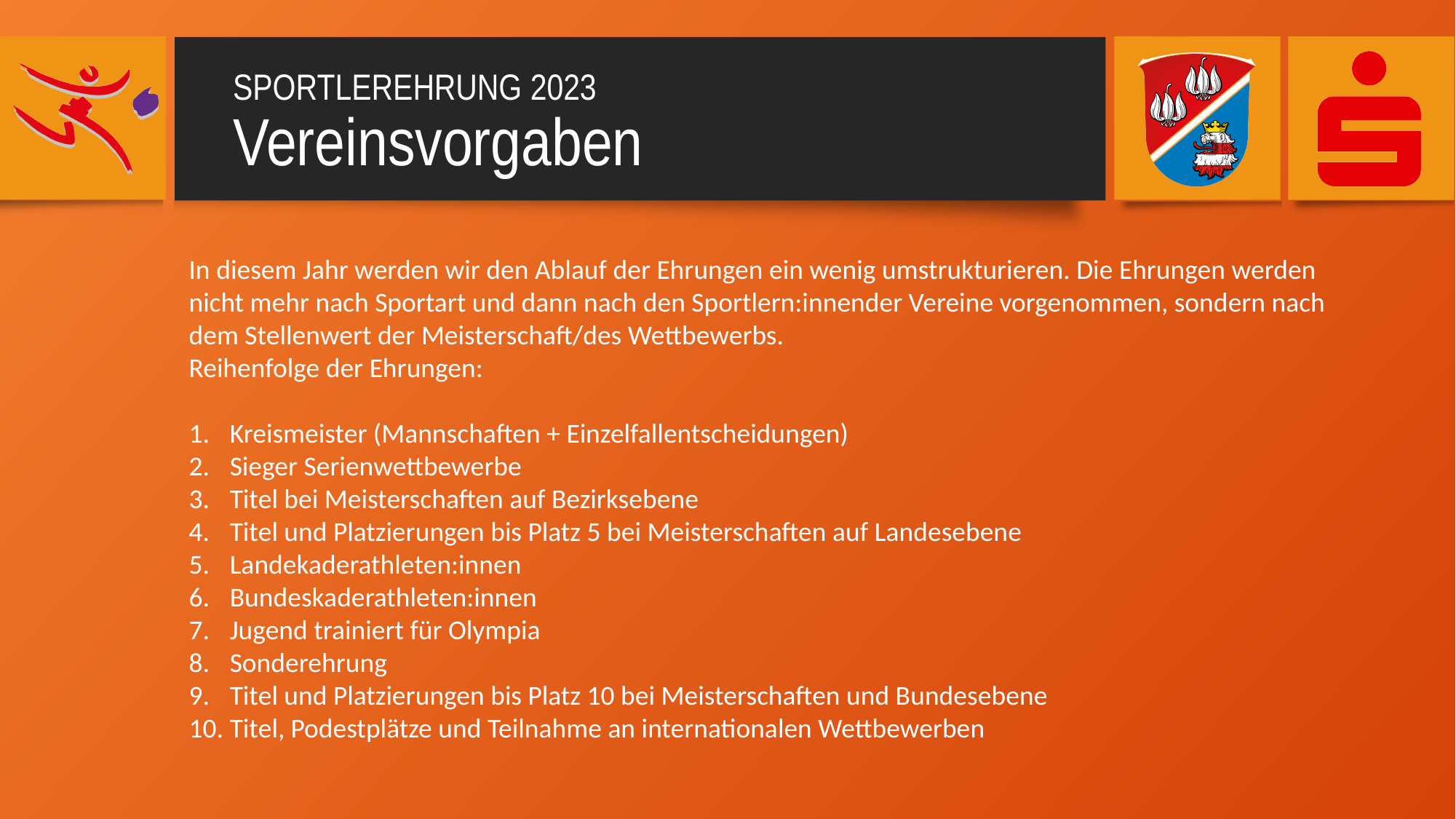

SPORTLEREHRUNG 2023
Vereinsvorgaben
In diesem Jahr werden wir den Ablauf der Ehrungen ein wenig umstrukturieren. Die Ehrungen werden nicht mehr nach Sportart und dann nach den Sportlern:innender Vereine vorgenommen, sondern nach dem Stellenwert der Meisterschaft/des Wettbewerbs.
Reihenfolge der Ehrungen:

Kreismeister (Mannschaften + Einzelfallentscheidungen)
Sieger Serienwettbewerbe
Titel bei Meisterschaften auf Bezirksebene
Titel und Platzierungen bis Platz 5 bei Meisterschaften auf Landesebene
Landekaderathleten:innen
Bundeskaderathleten:innen
Jugend trainiert für Olympia
Sonderehrung
Titel und Platzierungen bis Platz 10 bei Meisterschaften und Bundesebene
Titel, Podestplätze und Teilnahme an internationalen Wettbewerben